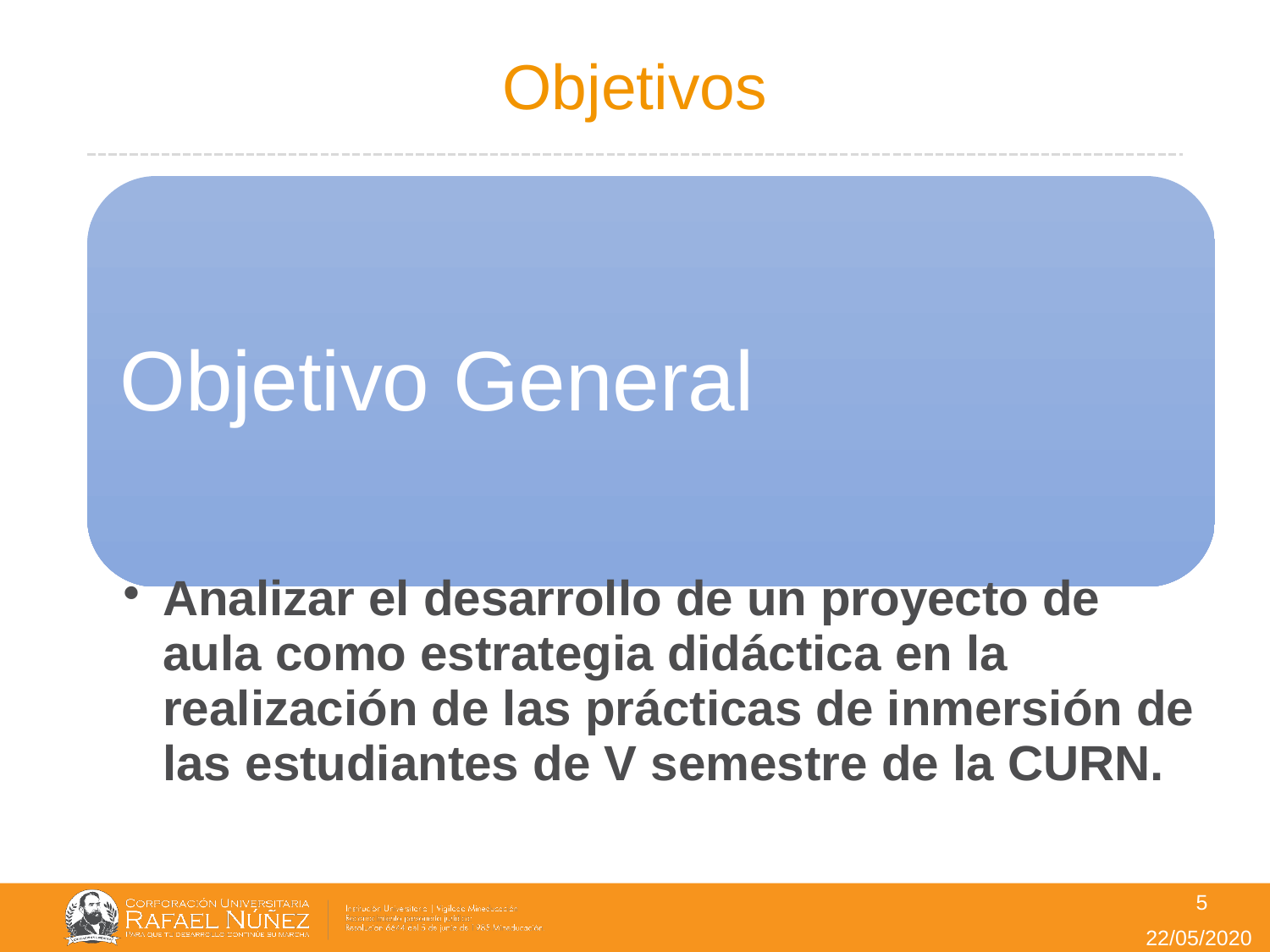

# Objetivos
Objetivo General
Analizar el desarrollo de un proyecto de aula como estrategia didáctica en la realización de las prácticas de inmersión de las estudiantes de V semestre de la CURN.
5